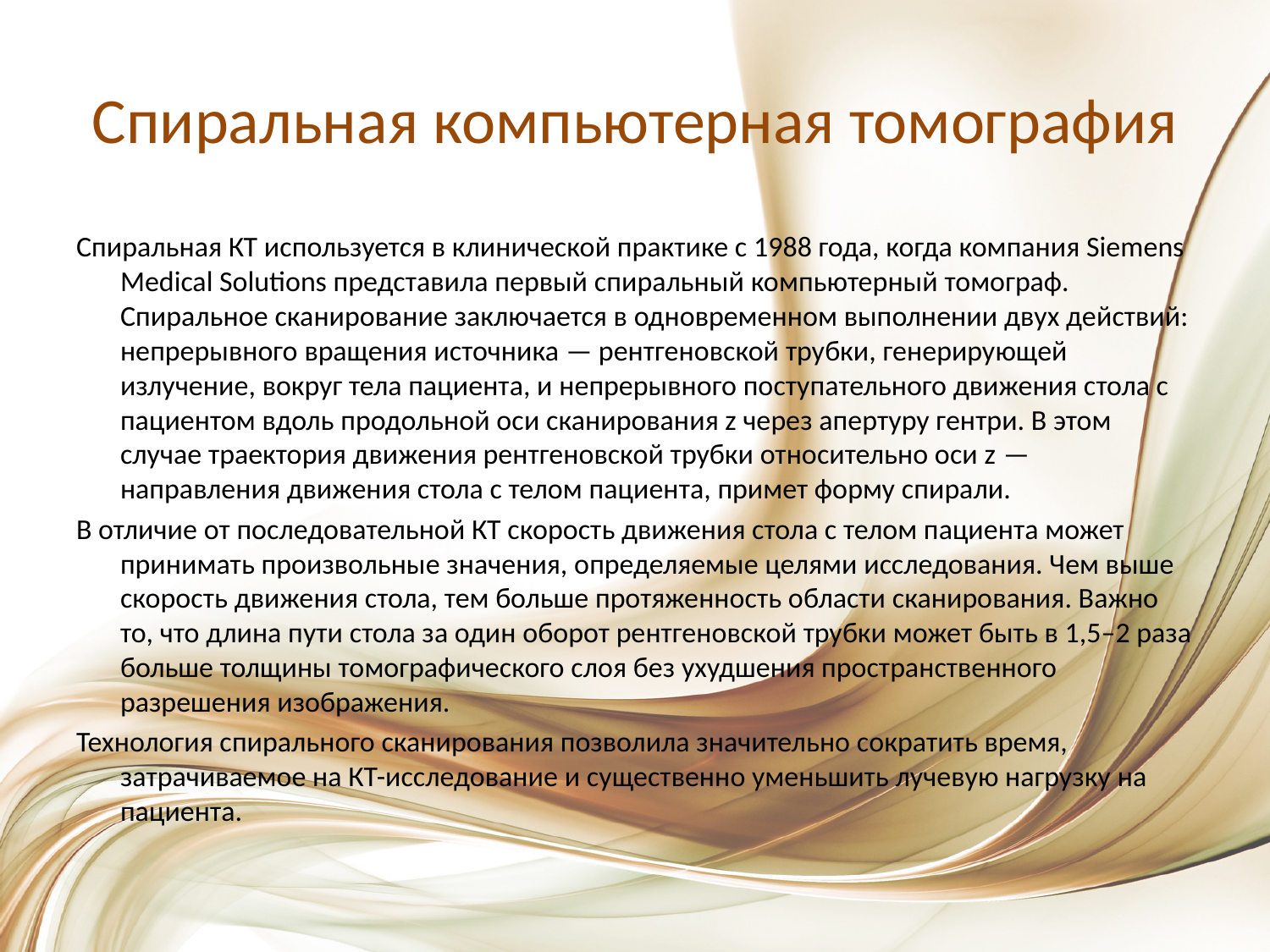

# Спиральная компьютерная томография
Спиральная КТ используется в клинической практике с 1988 года, когда компания Siemens Medical Solutions представила первый спиральный компьютерный томограф. Спиральное сканирование заключается в одновременном выполнении двух действий: непрерывного вращения источника — рентгеновской трубки, генерирующей излучение, вокруг тела пациента, и непрерывного поступательного движения стола с пациентом вдоль продольной оси сканирования z через апертуру гентри. В этом случае траектория движения рентгеновской трубки относительно оси z — направления движения стола с телом пациента, примет форму спирали.
В отличие от последовательной КТ скорость движения стола с телом пациента может принимать произвольные значения, определяемые целями исследования. Чем выше скорость движения стола, тем больше протяженность области сканирования. Важно то, что длина пути стола за один оборот рентгеновской трубки может быть в 1,5–2 раза больше толщины томографического слоя без ухудшения пространственного разрешения изображения.
Технология спирального сканирования позволила значительно сократить время, затрачиваемое на КТ-исследование и существенно уменьшить лучевую нагрузку на пациента.